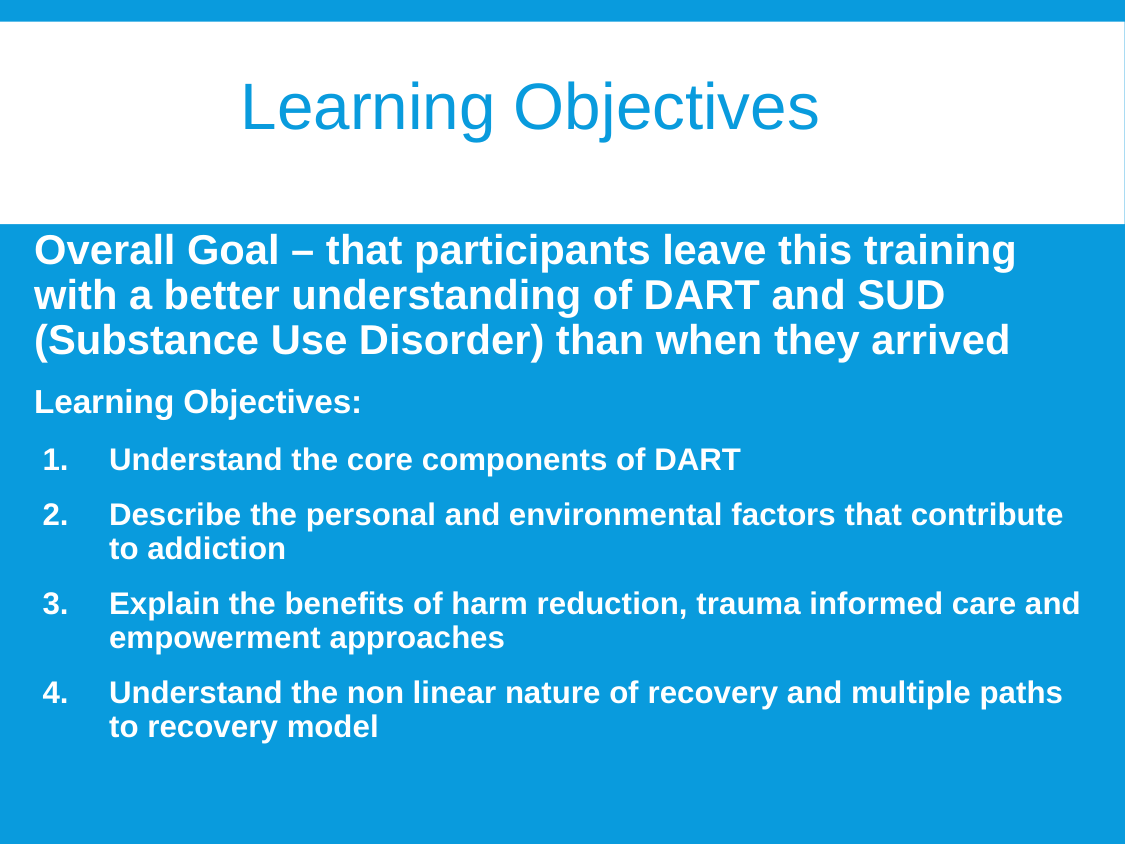

Learning Objectives
Overall Goal – that participants leave this training with a better understanding of DART and SUD (Substance Use Disorder) than when they arrived
Learning Objectives:
Understand the core components of DART
Describe the personal and environmental factors that contribute to addiction
Explain the benefits of harm reduction, trauma informed care and empowerment approaches
Understand the non linear nature of recovery and multiple paths to recovery model